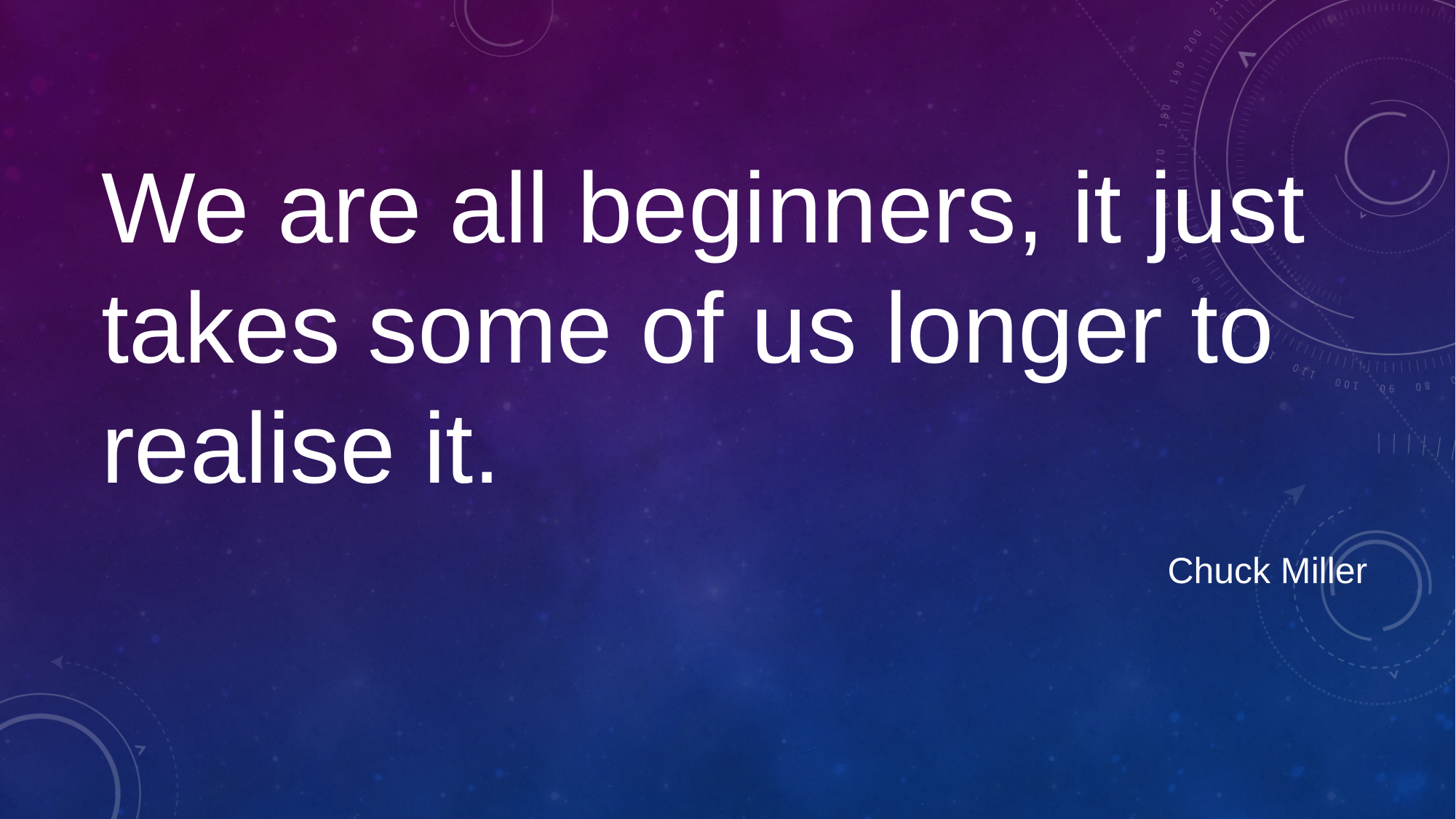

We are all beginners, it just takes some of us longer to realise it.

Chuck Miller